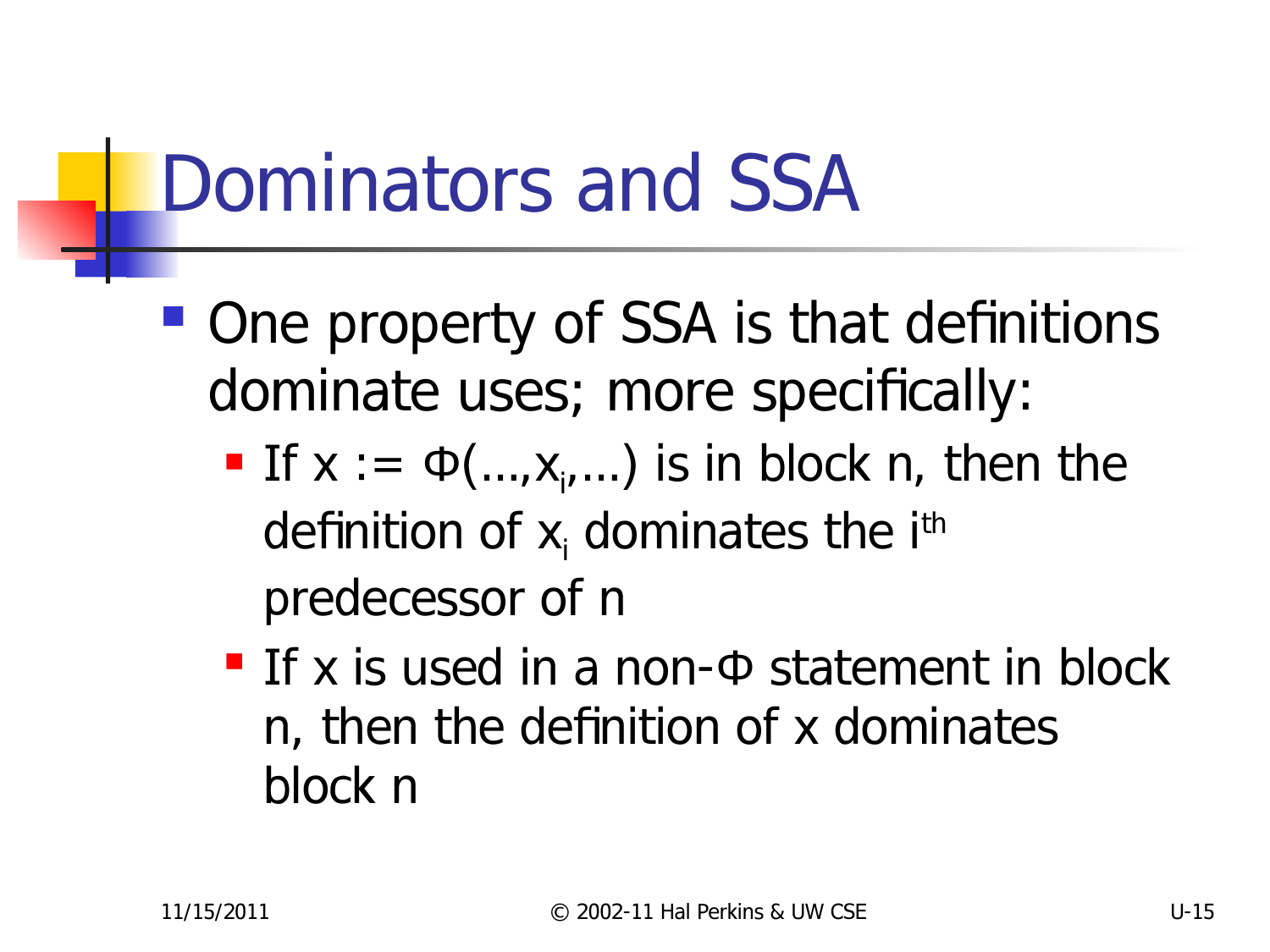

# Dominators and SSA
One property of SSA is that definitions dominate uses; more specifically:
If x := Φ(…,xi,…) is in block n, then the definition of xi dominates the ith predecessor of n
If x is used in a non-Φ statement in block n, then the definition of x dominates
block n
11/15/2011
© 2002-11 Hal Perkins & UW CSE
U-15